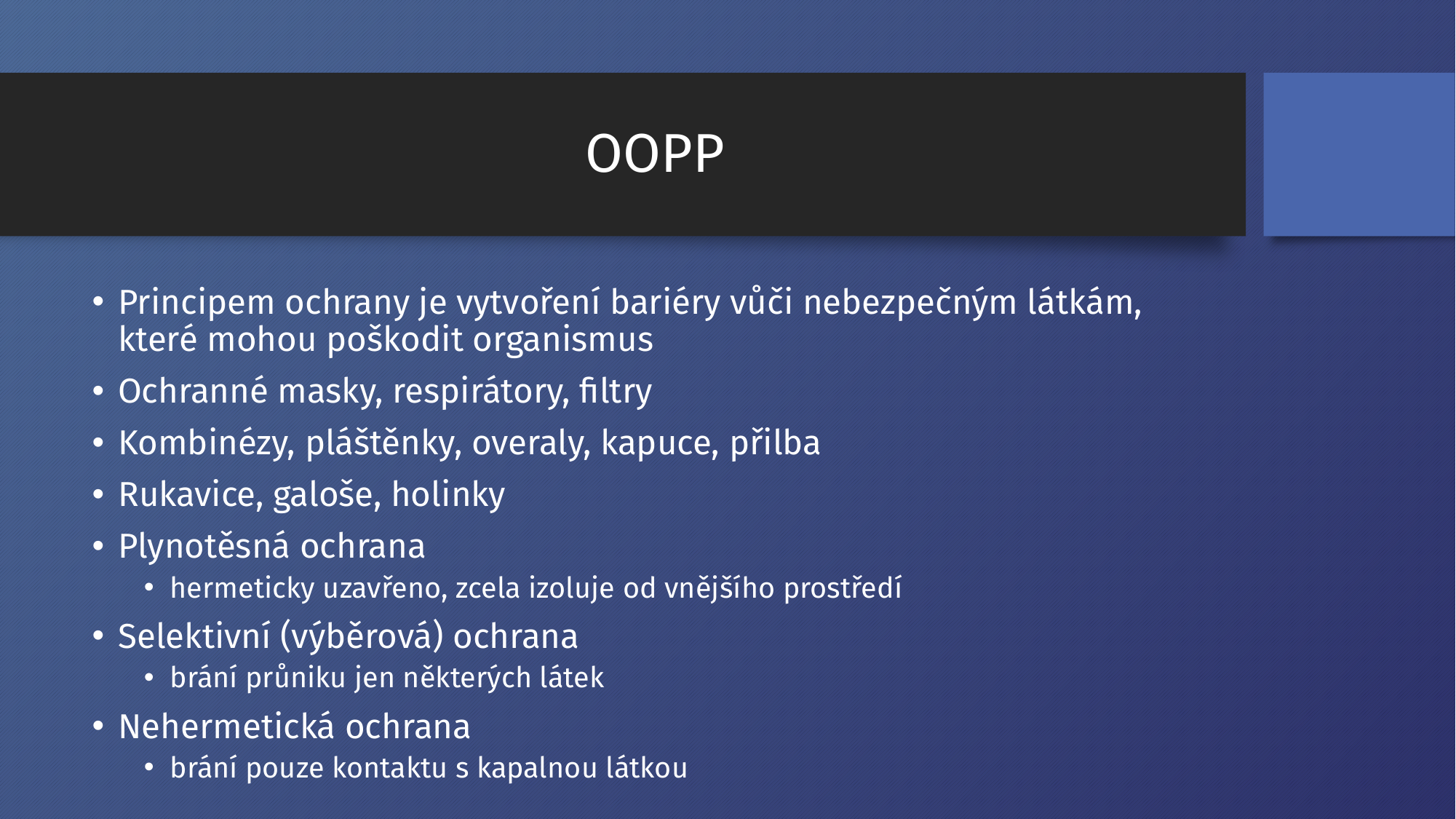

# OOPP
Principem ochrany je vytvoření bariéry vůči nebezpečným látkám, které mohou poškodit organismus
Ochranné masky, respirátory, filtry
Kombinézy, pláštěnky, overaly, kapuce, přilba
Rukavice, galoše, holinky
Plynotěsná ochrana
hermeticky uzavřeno, zcela izoluje od vnějšího prostředí
Selektivní (výběrová) ochrana
brání průniku jen některých látek
Nehermetická ochrana
brání pouze kontaktu s kapalnou látkou